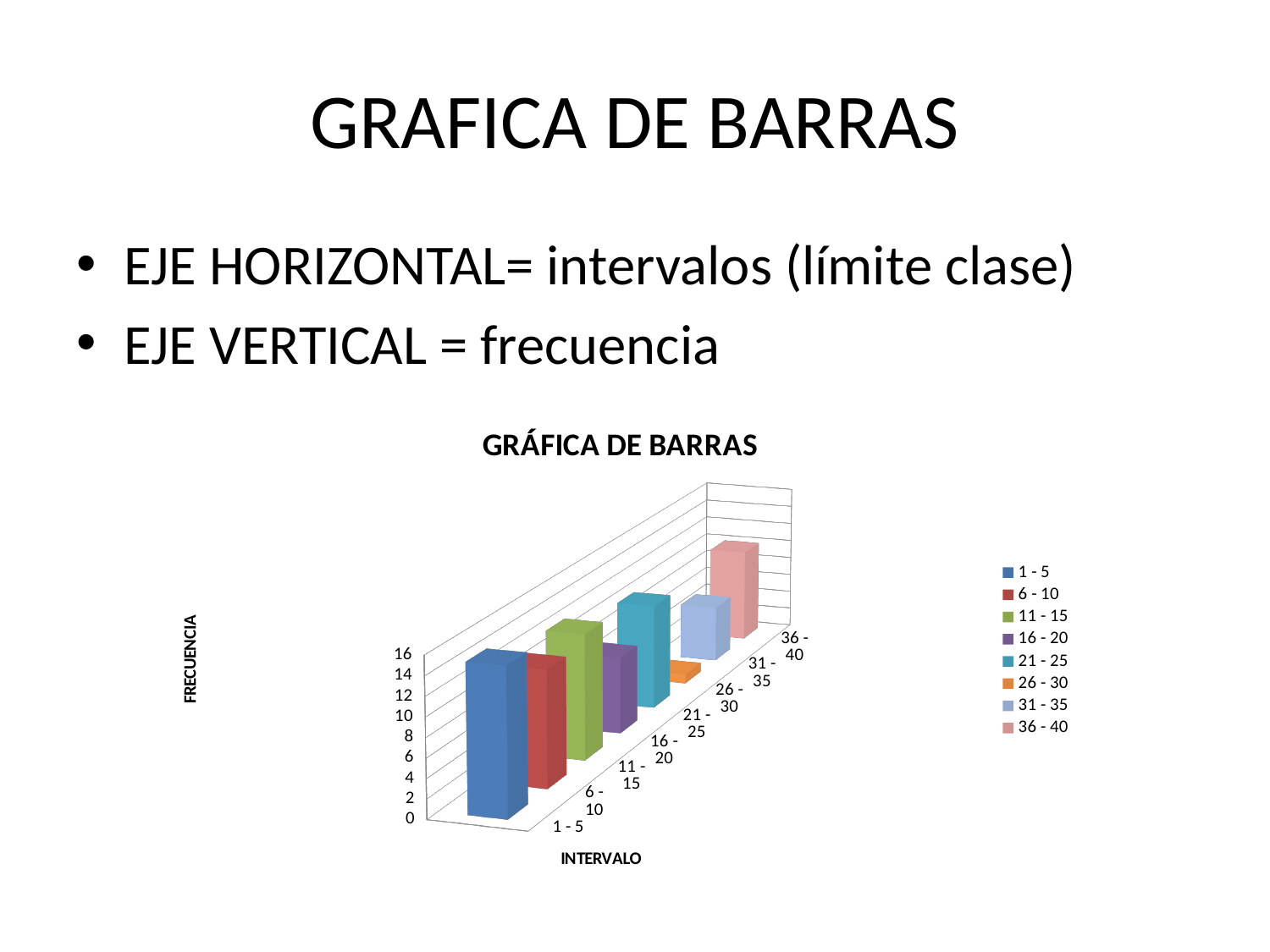

# GRAFICA DE BARRAS
EJE HORIZONTAL= intervalos (límite clase)
EJE VERTICAL = frecuencia

[unsupported chart]